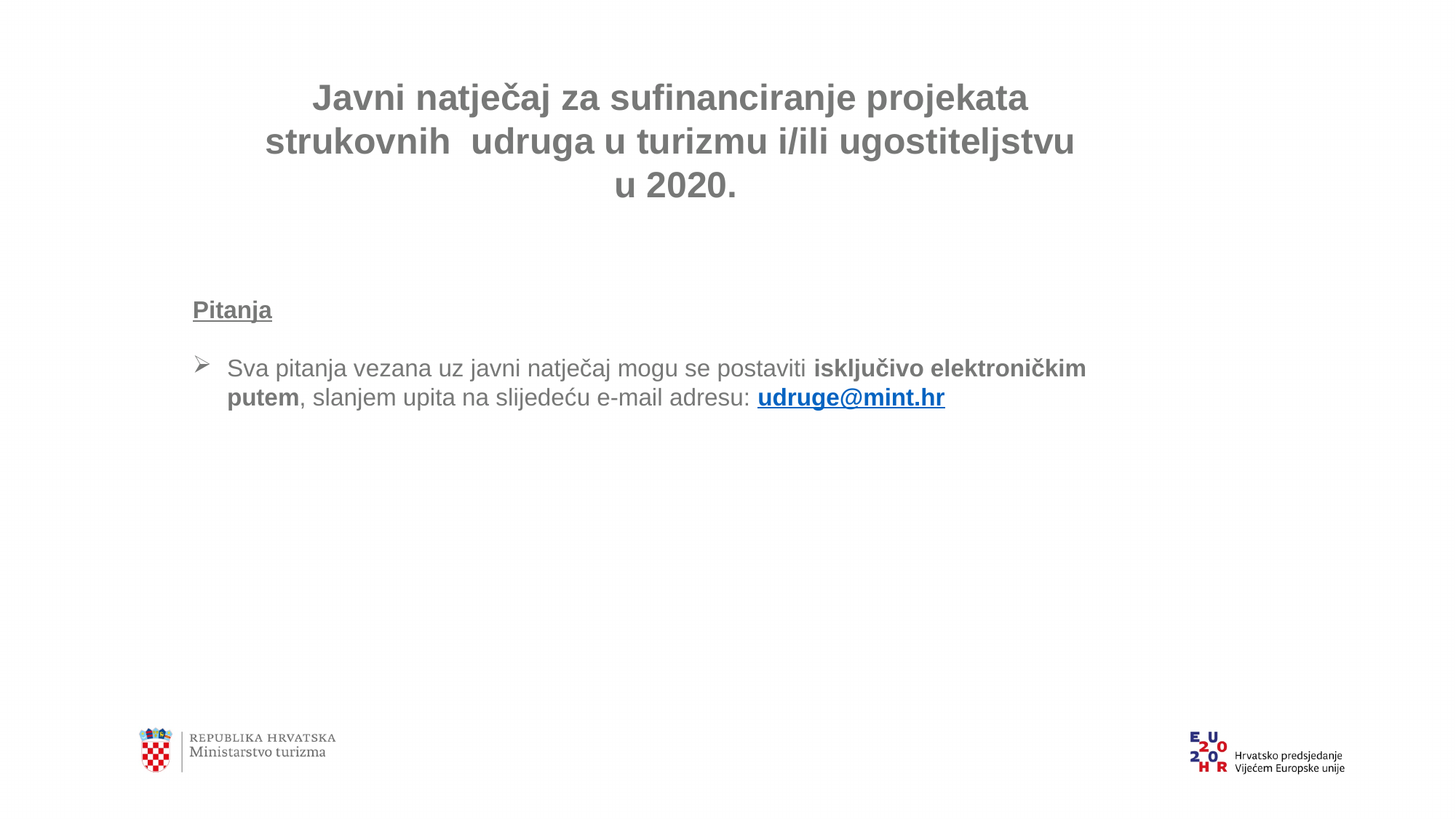

Javni natječaj za sufinanciranje projekata
strukovnih  udruga u turizmu i/ili ugostiteljstvu
u 2020.

Pitanja

Sva pitanja vezana uz javni natječaj mogu se postaviti isključivo elektroničkim putem, slanjem upita na slijedeću e-mail adresu: udruge@mint.hr